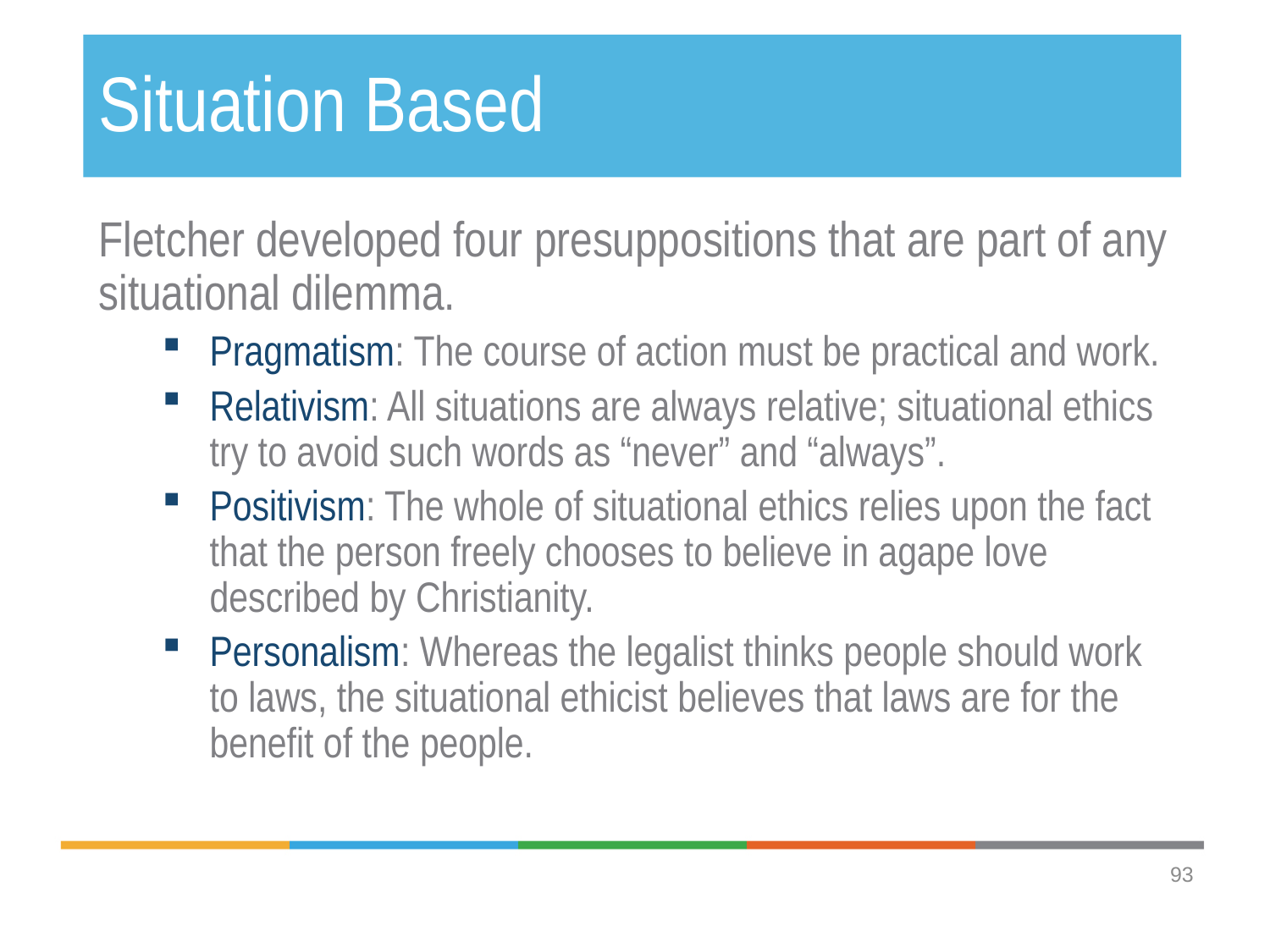

# Situation Based
Fletcher developed four presuppositions that are part of any situational dilemma.
Pragmatism: The course of action must be practical and work.
Relativism: All situations are always relative; situational ethics try to avoid such words as “never” and “always”.
Positivism: The whole of situational ethics relies upon the fact that the person freely chooses to believe in agape love described by Christianity.
Personalism: Whereas the legalist thinks people should work to laws, the situational ethicist believes that laws are for the benefit of the people.